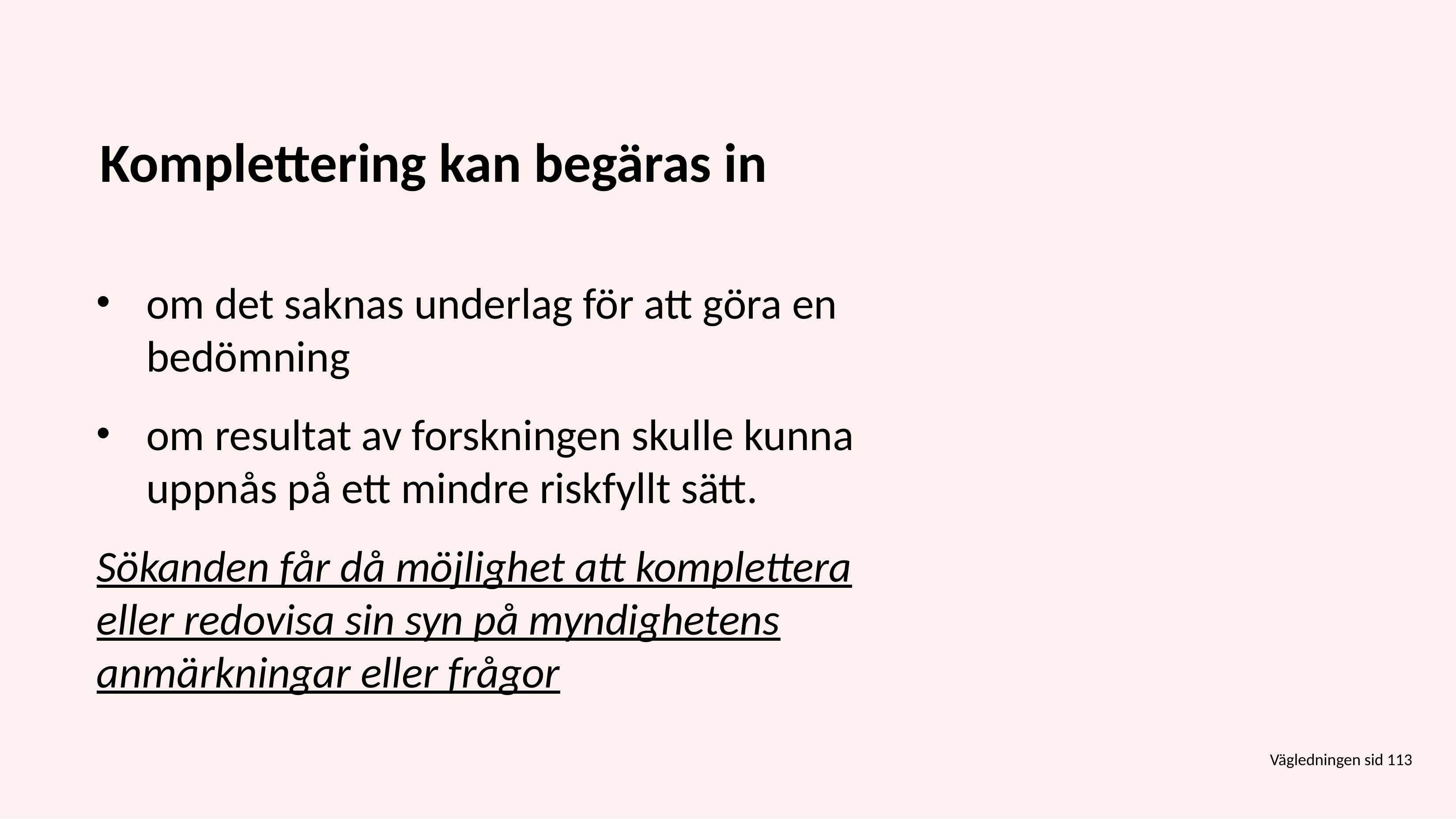

# Komplettering kan begäras in
om det saknas underlag för att göra en bedömning
om resultat av forskningen skulle kunna uppnås på ett mindre riskfyllt sätt.
Sökanden får då möjlighet att komplettera eller redovisa sin syn på myndighetens anmärkningar eller frågor

Vägledningen sid 113